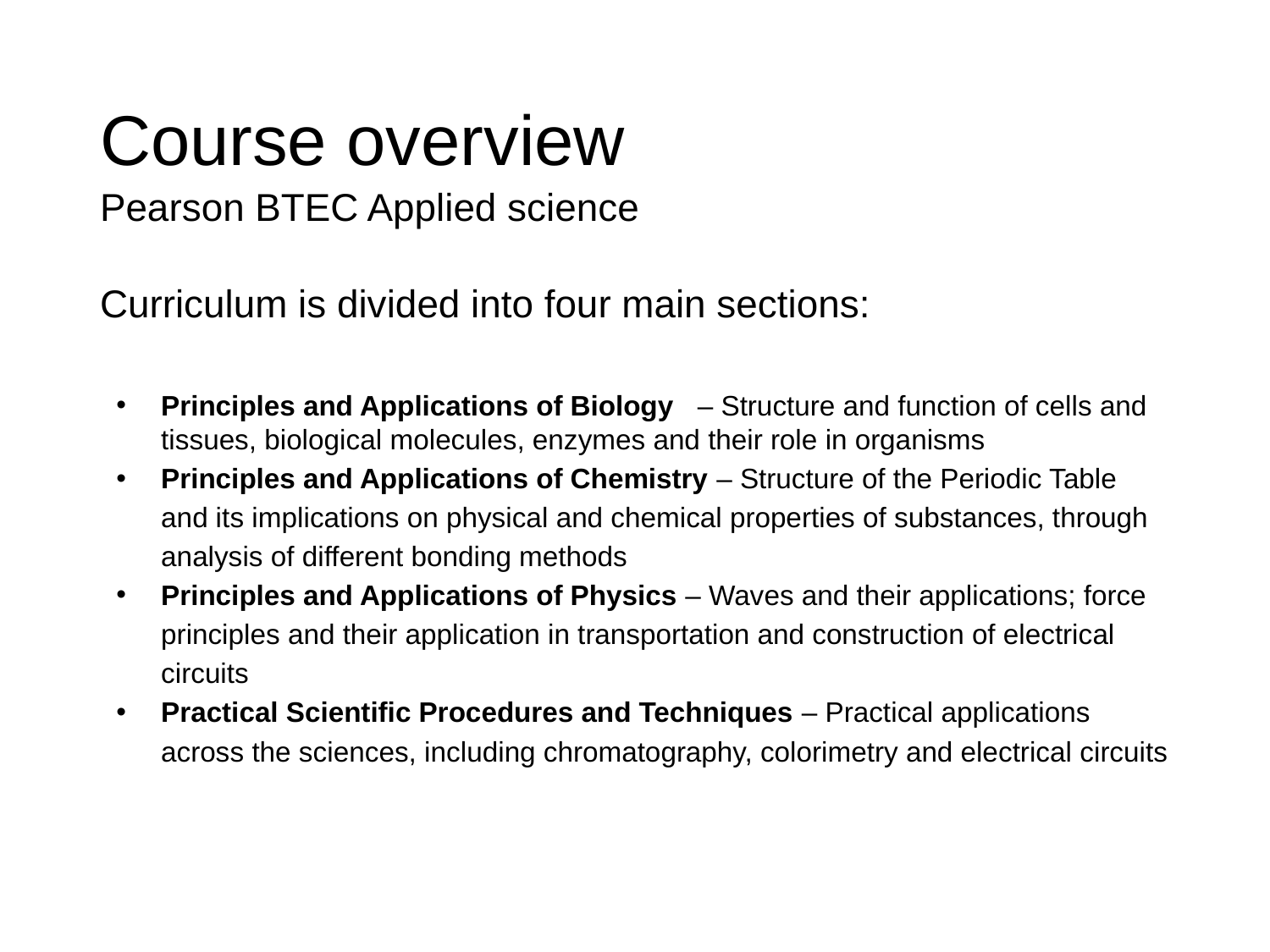

# Course overview
Pearson BTEC Applied science

Curriculum is divided into four main sections:

Principles and Applications of Biology   – Structure and function of cells and tissues, biological molecules, enzymes and their role in organisms
Principles and Applications of Chemistry – Structure of the Periodic Table and its implications on physical and chemical properties of substances, through analysis of different bonding methods
Principles and Applications of Physics – Waves and their applications; force principles and their application in transportation and construction of electrical circuits
Practical Scientific Procedures and Techniques – Practical applications across the sciences, including chromatography, colorimetry and electrical circuits